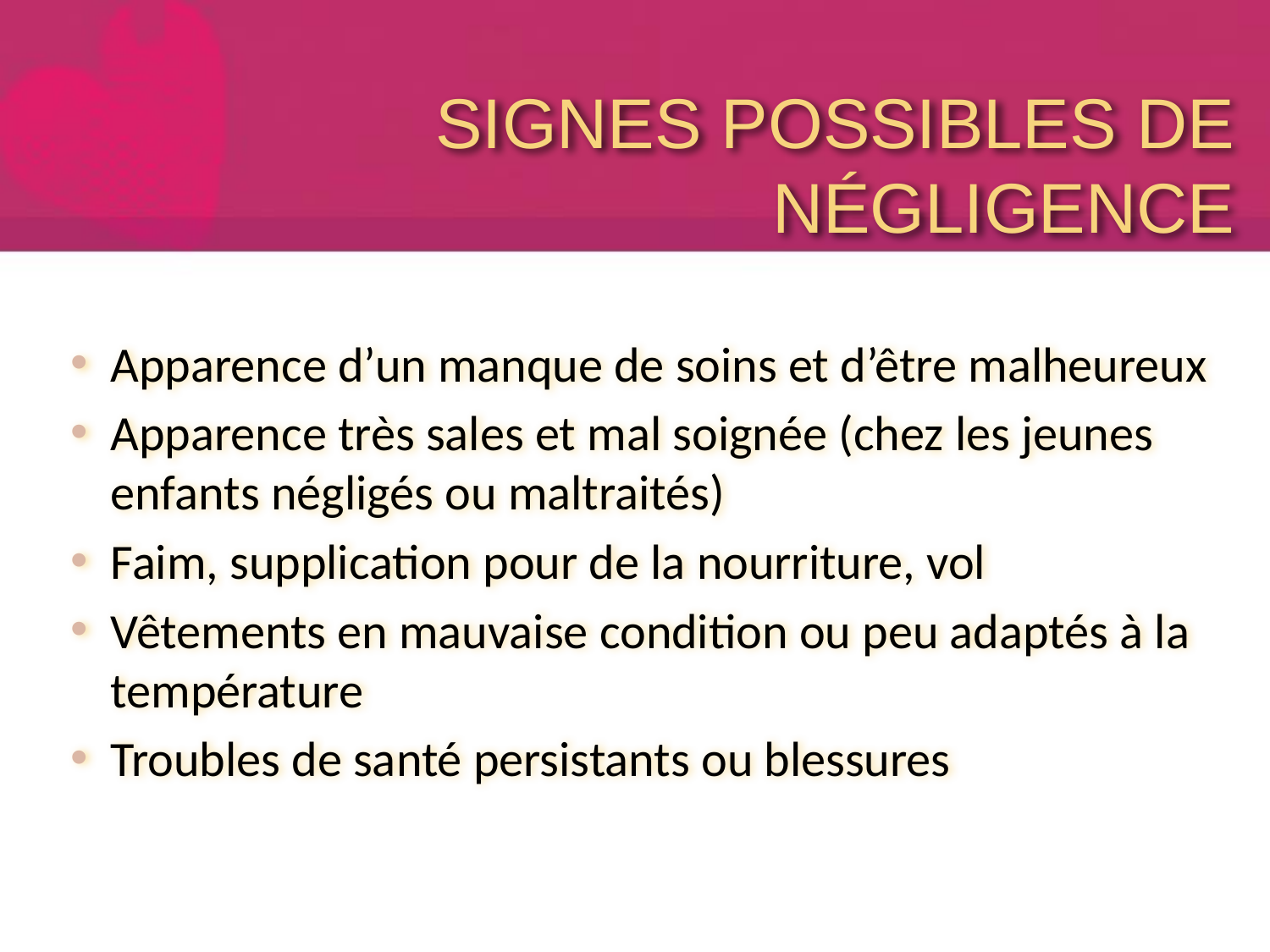

# SIGNES POSSIBLES DE NÉGLIGENCE
Apparence d’un manque de soins et d’être malheureux
Apparence très sales et mal soignée (chez les jeunes enfants négligés ou maltraités)
Faim, supplication pour de la nourriture, vol
Vêtements en mauvaise condition ou peu adaptés à la température
Troubles de santé persistants ou blessures